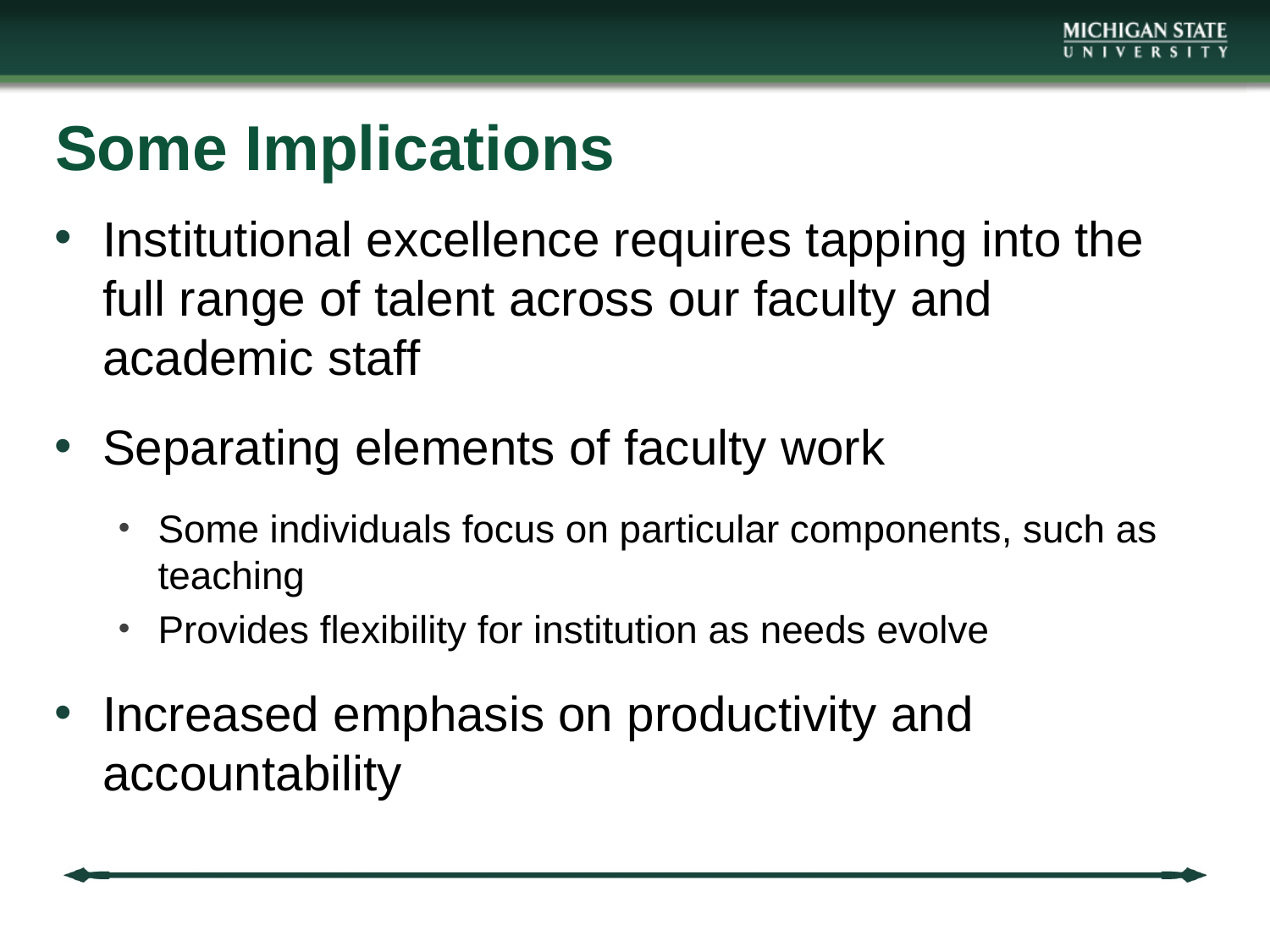

# Some Implications
Institutional excellence requires tapping into the full range of talent across our faculty and academic staff
Separating elements of faculty work
Some individuals focus on particular components, such as teaching
Provides flexibility for institution as needs evolve
Increased emphasis on productivity and accountability